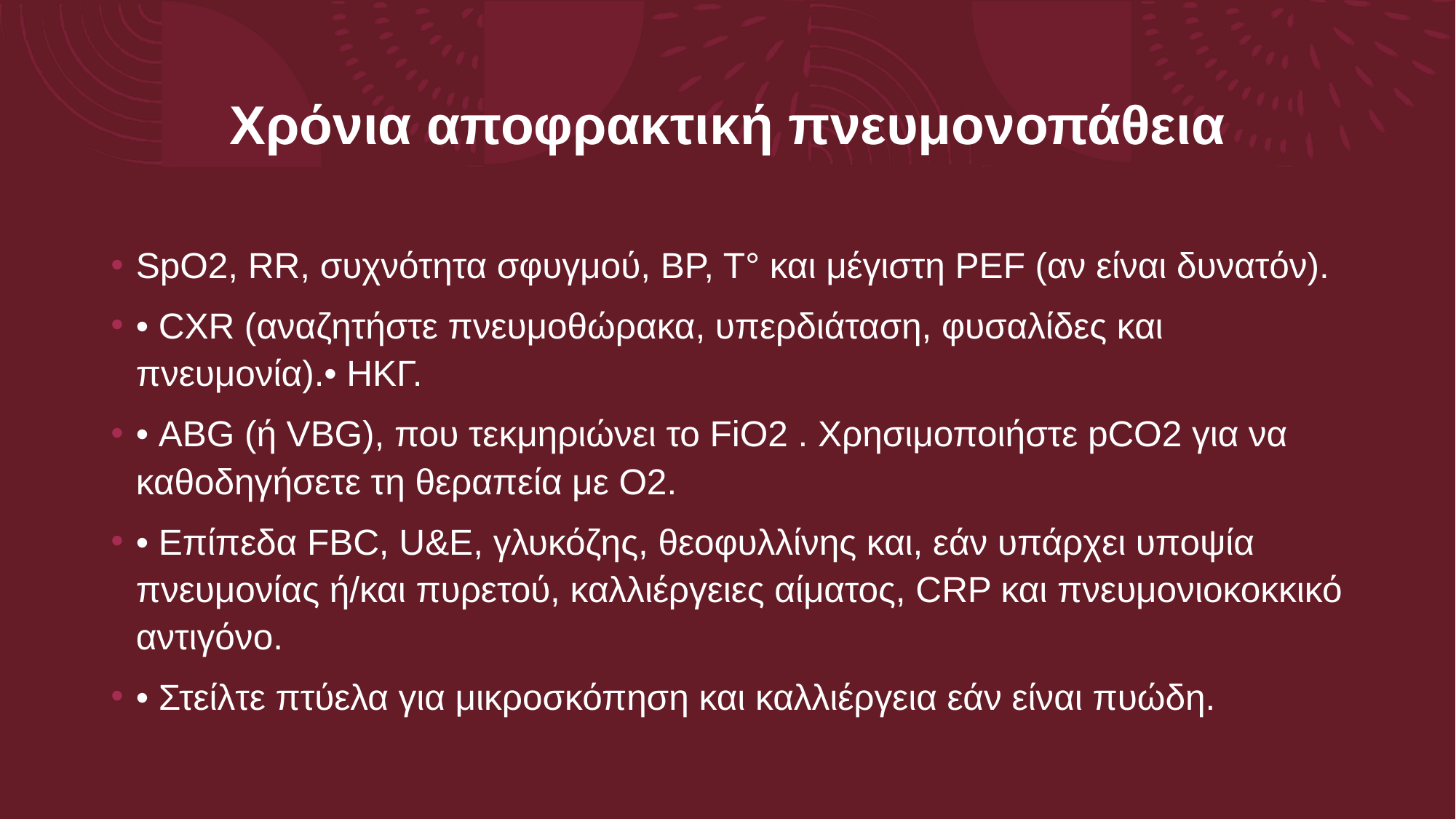

# Χρόνια αποφρακτική πνευμονοπάθεια
SpO2, RR, συχνότητα σφυγμού, BP, T° και μέγιστη PEF (αν είναι δυνατόν).
• CXR (αναζητήστε πνευμοθώρακα, υπερδιάταση, φυσαλίδες και πνευμονία).• ΗΚΓ.
• ABG (ή VBG), που τεκμηριώνει το FiO2 . Χρησιμοποιήστε pCO2 για να καθοδηγήσετε τη θεραπεία με Ο2.
• Επίπεδα FBC, U&E, γλυκόζης, θεοφυλλίνης και, εάν υπάρχει υποψία πνευμονίας ή/και πυρετού, καλλιέργειες αίματος, CRP και πνευμονιοκοκκικό αντιγόνο.
• Στείλτε πτύελα για μικροσκόπηση και καλλιέργεια εάν είναι πυώδη.